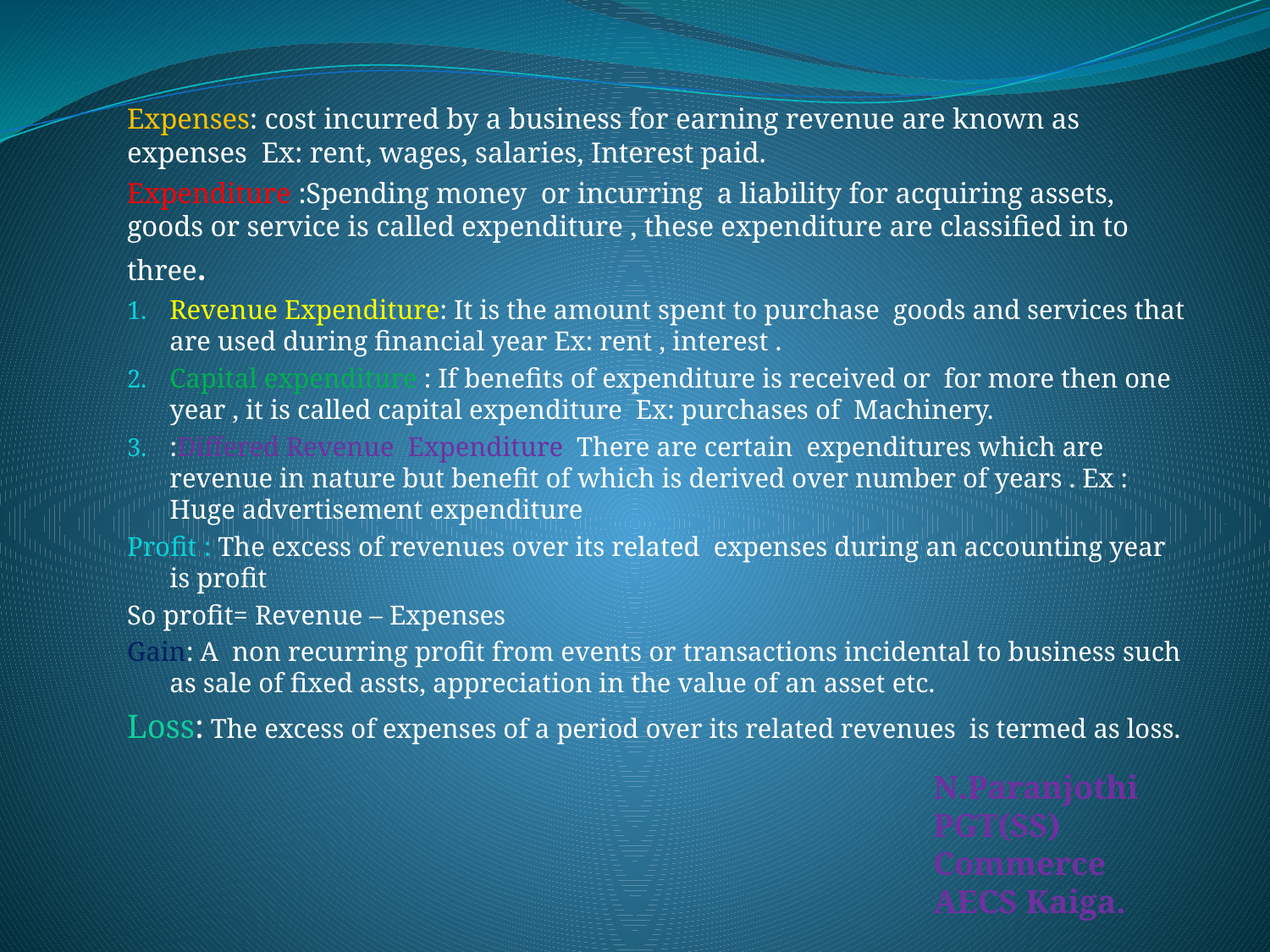

# What do you mean by expenses and expenditure ?
Expenses: cost incurred by a business for earning revenue are known as expenses  Ex: rent, wages, salaries, Interest paid.
Expenditure :Spending money  or incurring  a liability for acquiring assets, goods or service is called expenditure , these expenditure are classified in to three.
Revenue Expenditure: It is the amount spent to purchase  goods and services that are used during financial year Ex: rent , interest .
Capital expenditure : If benefits of expenditure is received or  for more then one year , it is called capital expenditure  Ex: purchases of  Machinery.
:Differed Revenue  Expenditure  There are certain  expenditures which are revenue in nature but benefit of which is derived over number of years . Ex : Huge advertisement expenditure
Profit : The excess of revenues over its related  expenses during an accounting year is profit
So profit= Revenue – Expenses
Gain: A  non recurring profit from events or transactions incidental to business such as sale of fixed assts, appreciation in the value of an asset etc.
Loss: The excess of expenses of a period over its related revenues  is termed as loss.